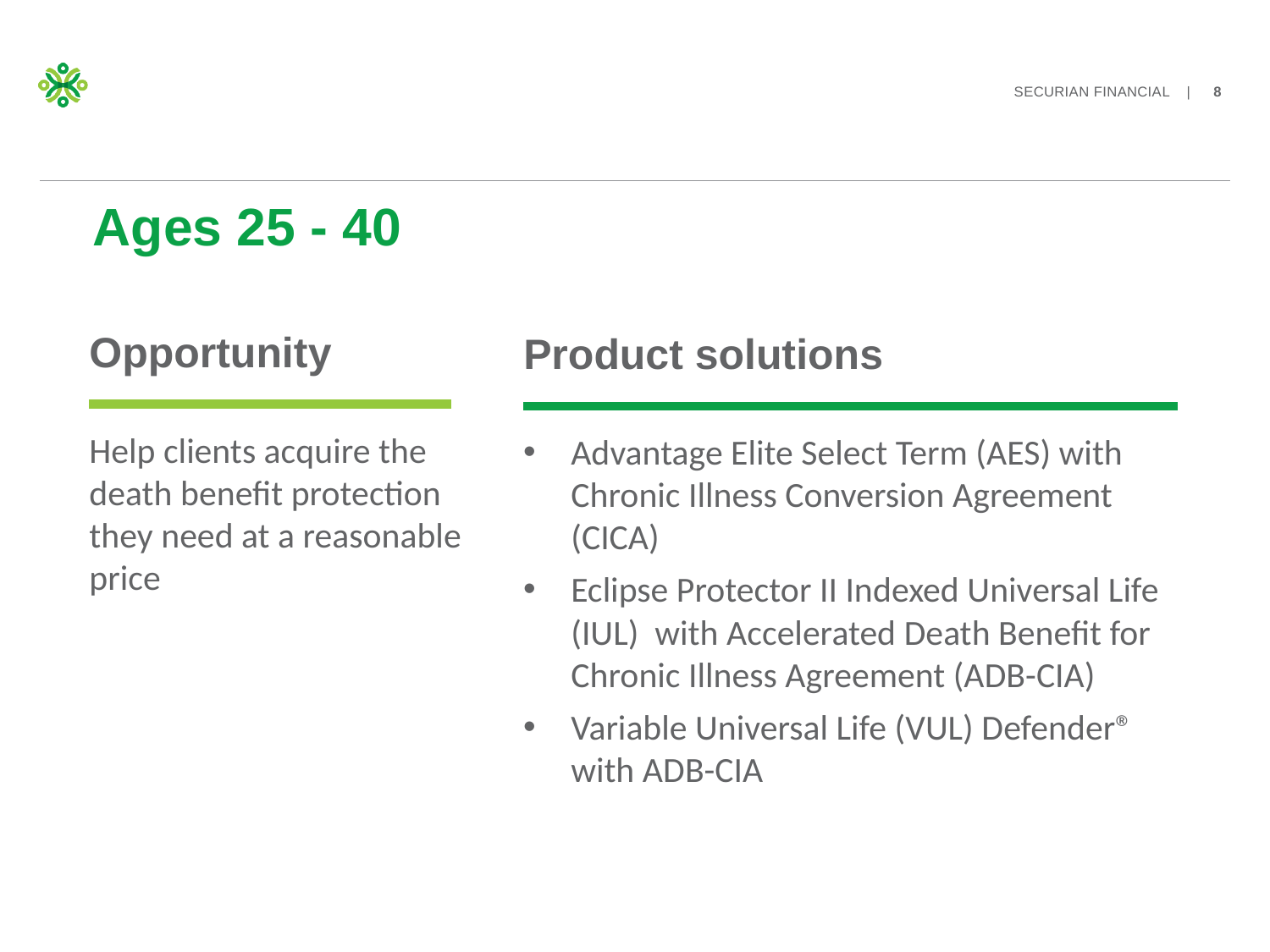

# Ages 25 - 40
Opportunity
Help clients acquire the death benefit protection they need at a reasonable price
Product solutions
Advantage Elite Select Term (AES) with Chronic Illness Conversion Agreement (CICA)
Eclipse Protector II Indexed Universal Life (IUL)  with Accelerated Death Benefit for Chronic Illness Agreement (ADB-CIA)
Variable Universal Life (VUL) Defender® with ADB-CIA